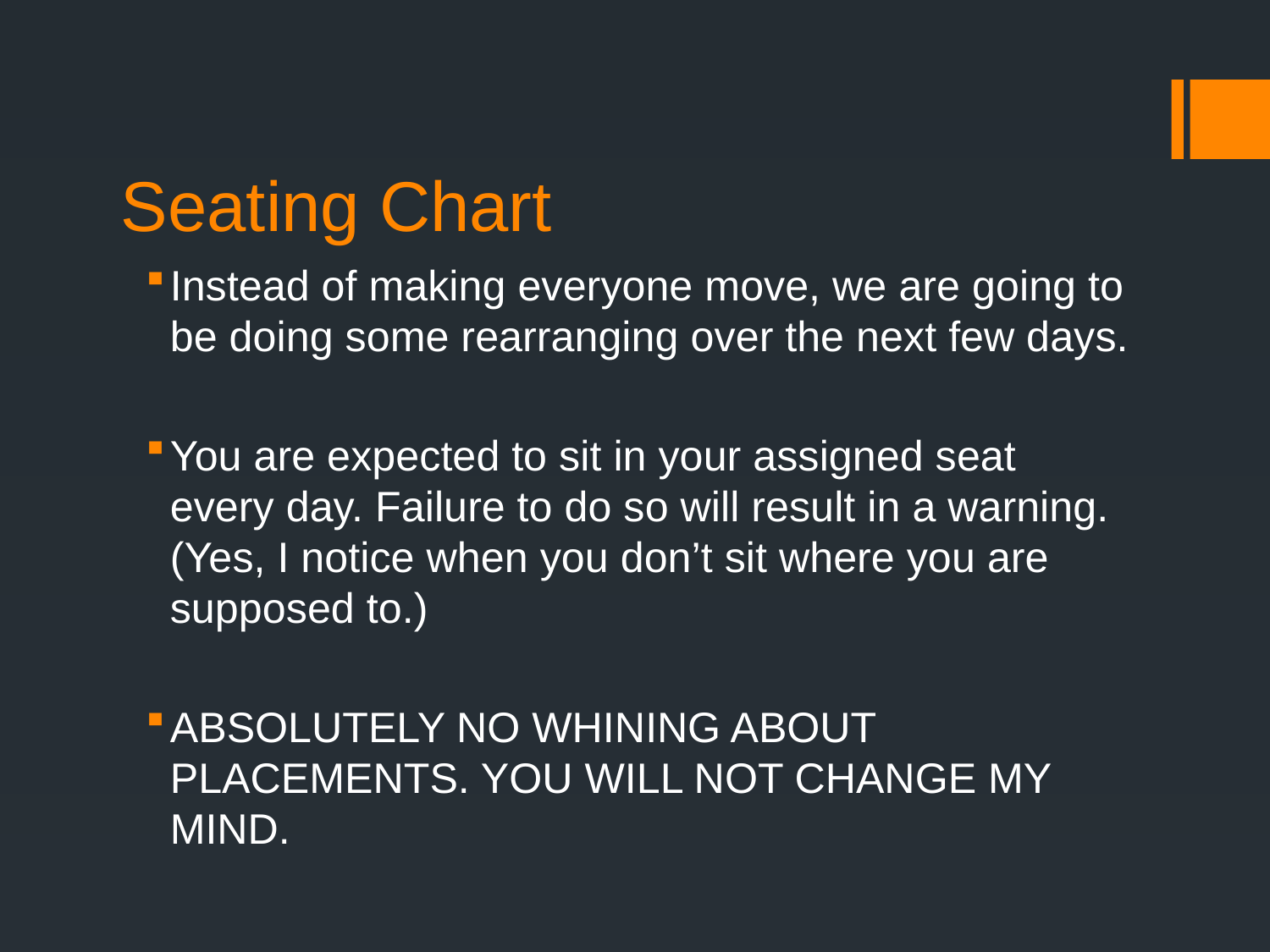

# Seating Chart
Instead of making everyone move, we are going to be doing some rearranging over the next few days.

You are expected to sit in your assigned seat every day. Failure to do so will result in a warning. (Yes, I notice when you don’t sit where you are supposed to.)

ABSOLUTELY NO WHINING ABOUT PLACEMENTS. YOU WILL NOT CHANGE MY MIND.